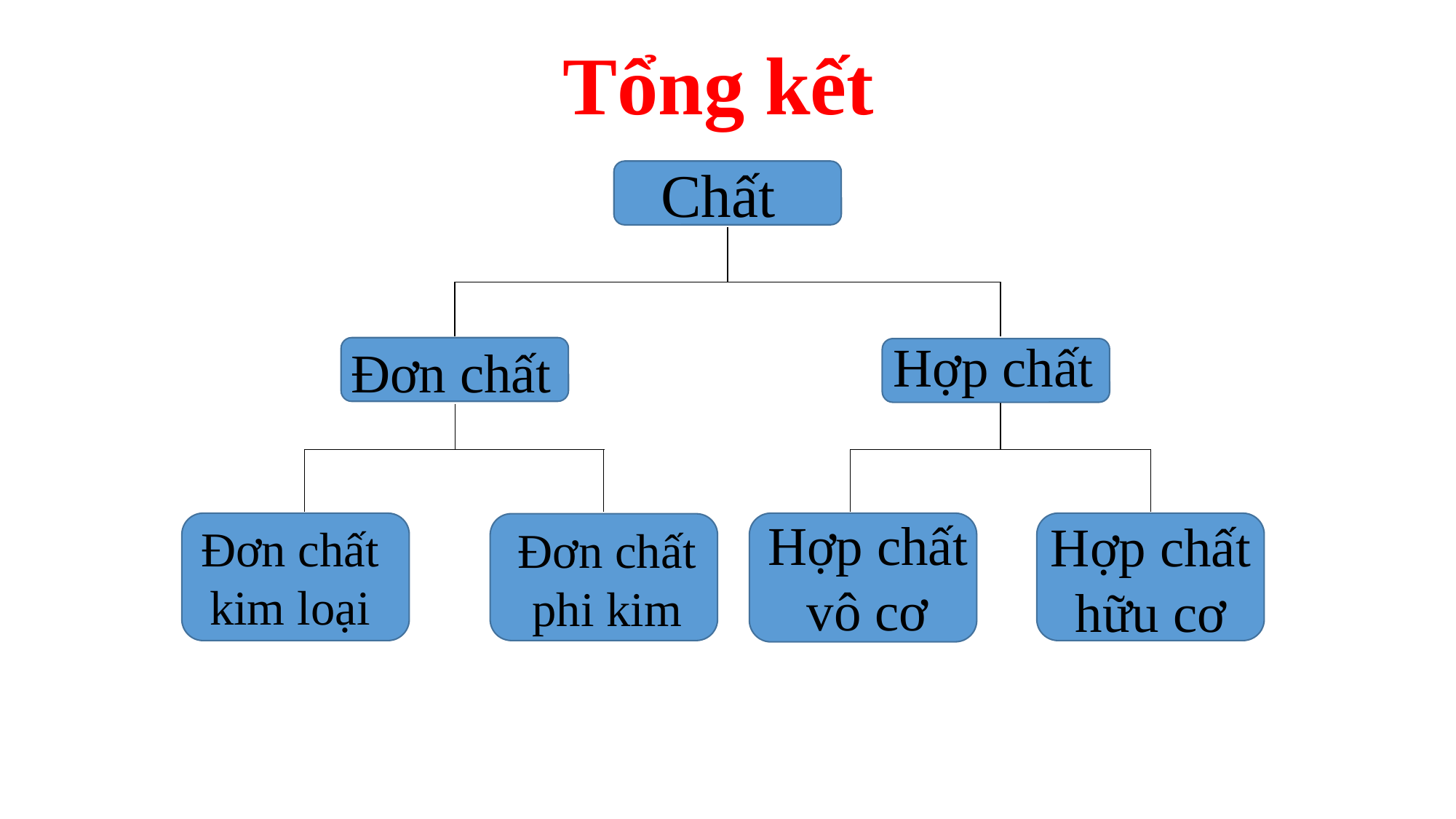

Tổng kết
Chất

Hợp chất
Đơn chất

Hợp chất vô cơ
Hợp chất hữu cơ
Đơn chất kim loại

Đơn chất phi kim